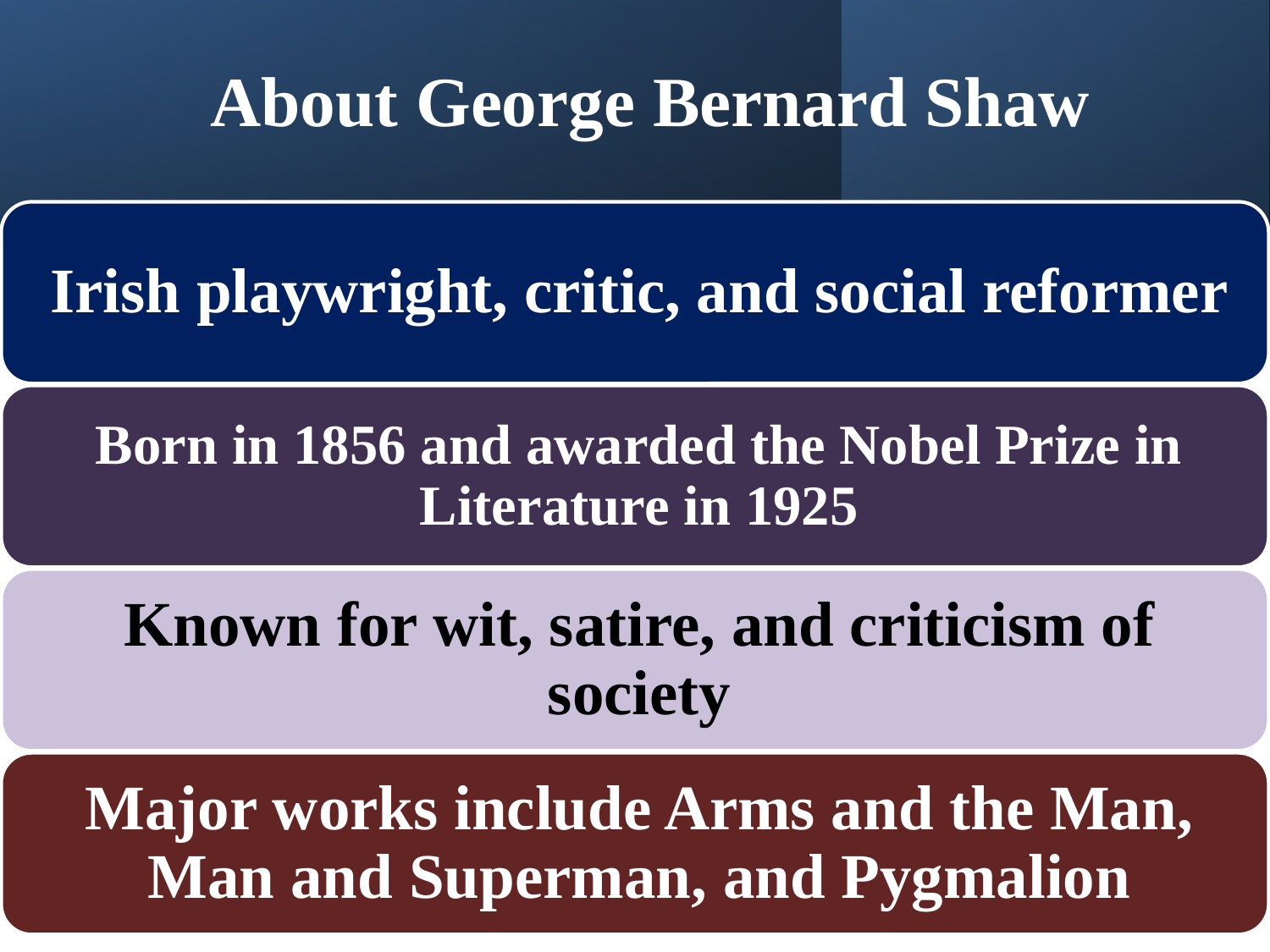

# About George Bernard Shaw
Irish playwright, critic, and social reformer
Born in 1856 and awarded the Nobel Prize in Literature in 1925
Known for wit, satire, and criticism of society
Major works include Arms and the Man, Man and Superman, and Pygmalion